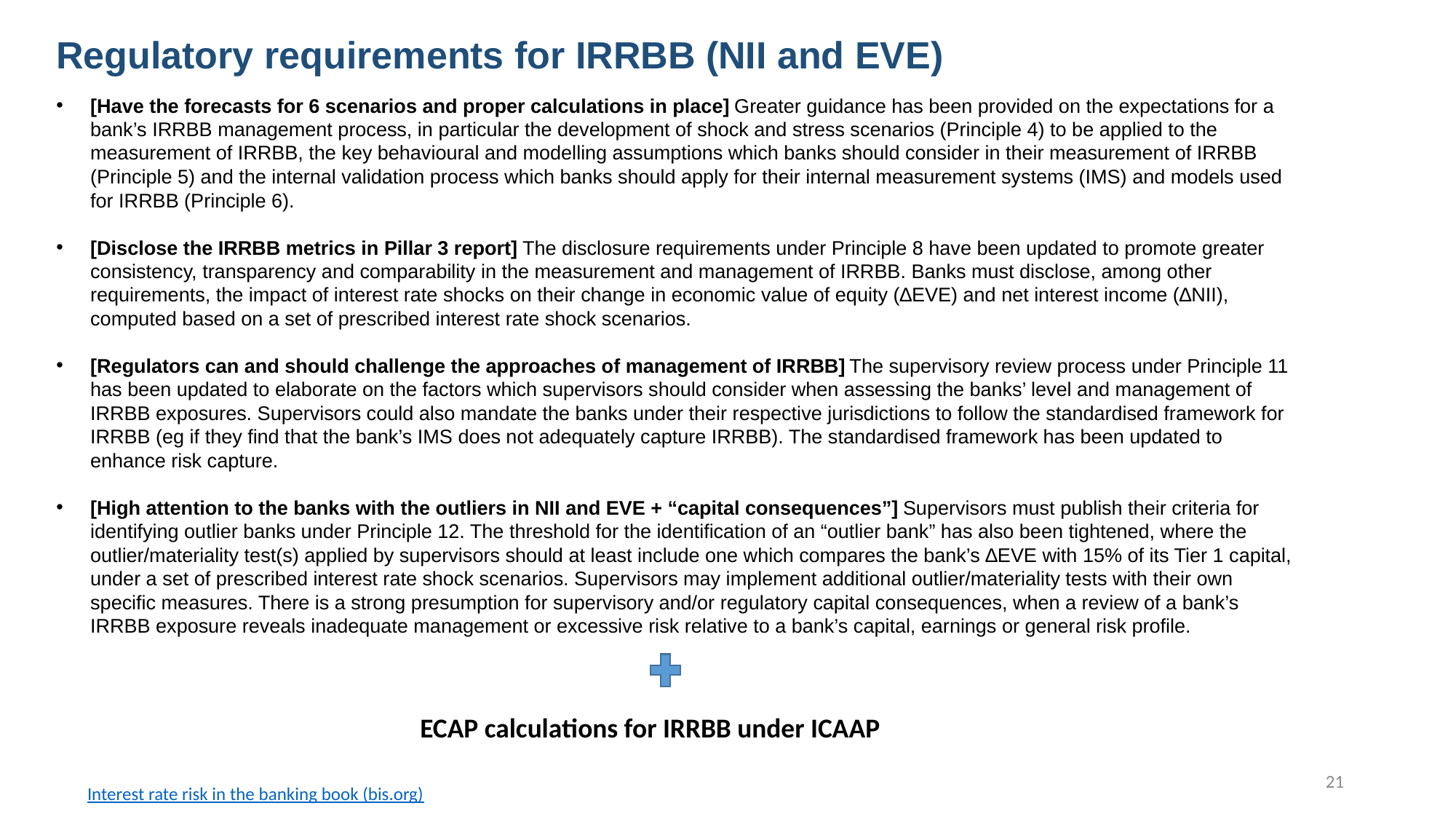

Regulatory requirements for IRRBB (NII and EVE)
[Have the forecasts for 6 scenarios and proper calculations in place] Greater guidance has been provided on the expectations for a bank’s IRRBB management process, in particular the development of shock and stress scenarios (Principle 4) to be applied to the measurement of IRRBB, the key behavioural and modelling assumptions which banks should consider in their measurement of IRRBB (Principle 5) and the internal validation process which banks should apply for their internal measurement systems (IMS) and models used for IRRBB (Principle 6).

[Disclose the IRRBB metrics in Pillar 3 report] The disclosure requirements under Principle 8 have been updated to promote greater consistency, transparency and comparability in the measurement and management of IRRBB. Banks must disclose, among other requirements, the impact of interest rate shocks on their change in economic value of equity (∆EVE) and net interest income (∆NII), computed based on a set of prescribed interest rate shock scenarios.

[Regulators can and should challenge the approaches of management of IRRBB] The supervisory review process under Principle 11 has been updated to elaborate on the factors which supervisors should consider when assessing the banks’ level and management of IRRBB exposures. Supervisors could also mandate the banks under their respective jurisdictions to follow the standardised framework for IRRBB (eg if they find that the bank’s IMS does not adequately capture IRRBB). The standardised framework has been updated to enhance risk capture.

[High attention to the banks with the outliers in NII and EVE + “capital consequences”] Supervisors must publish their criteria for identifying outlier banks under Principle 12. The threshold for the identification of an “outlier bank” has also been tightened, where the outlier/materiality test(s) applied by supervisors should at least include one which compares the bank’s ∆EVE with 15% of its Tier 1 capital, under a set of prescribed interest rate shock scenarios. Supervisors may implement additional outlier/materiality tests with their own specific measures. There is a strong presumption for supervisory and/or regulatory capital consequences, when a review of a bank’s IRRBB exposure reveals inadequate management or excessive risk relative to a bank’s capital, earnings or general risk profile.

ECAP calculations for IRRBB under ICAAP
21
Interest rate risk in the banking book (bis.org)